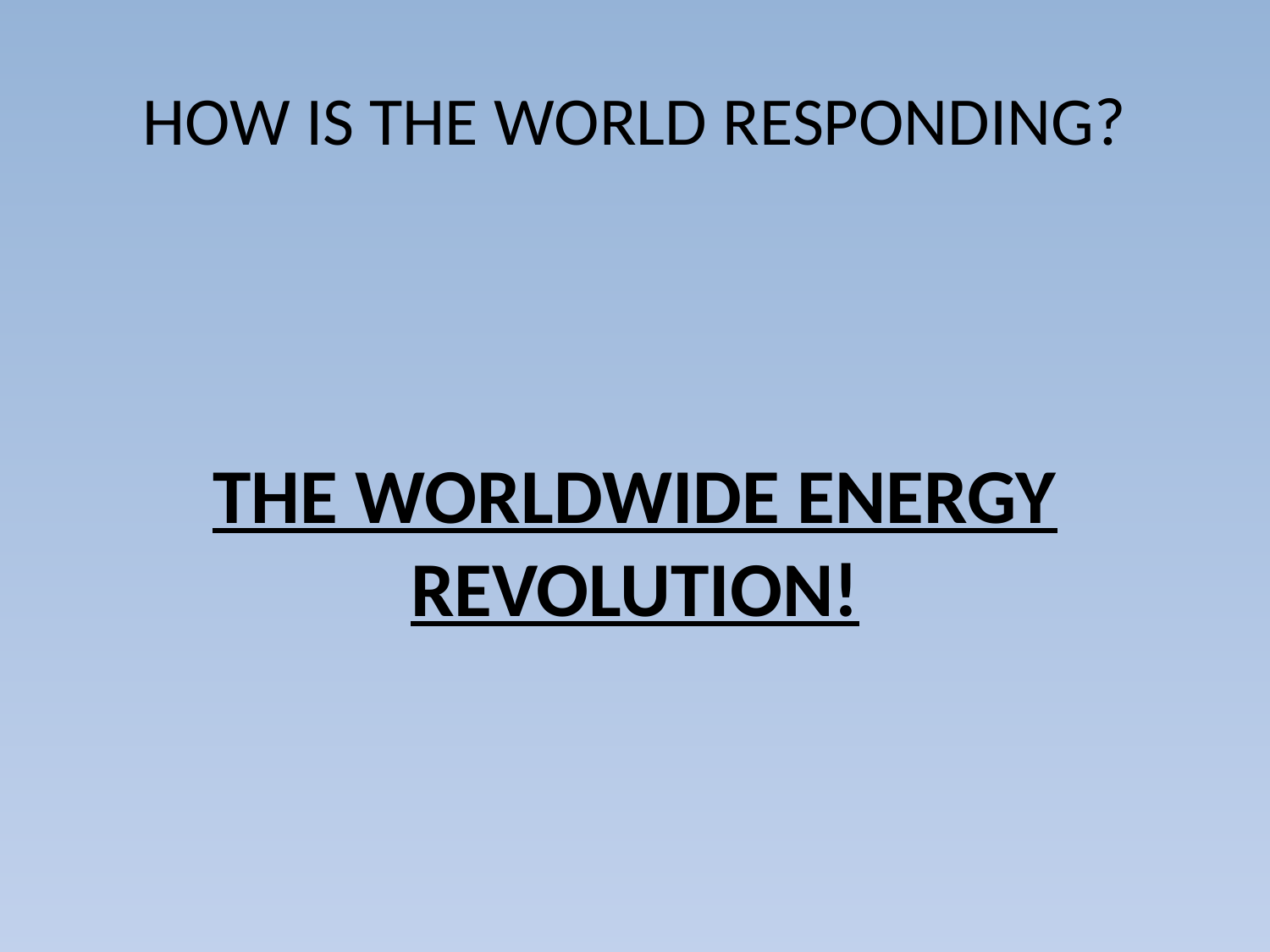

# HOW IS THE WORLD RESPONDING?

THE WORLDWIDE ENERGY REVOLUTION!